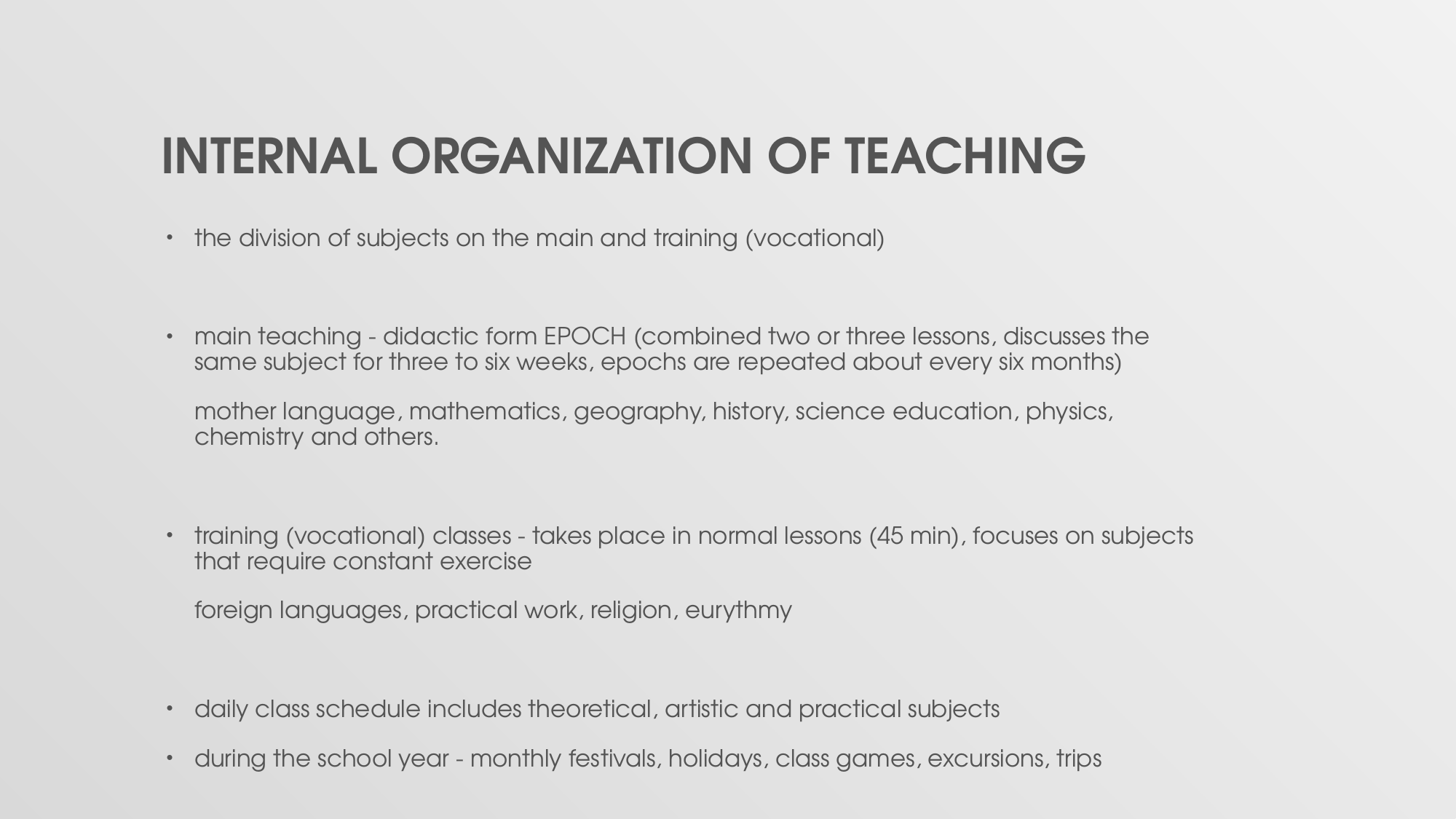

# Internal organization of teaching
the division of subjects on the main and training (vocational)

main teaching - didactic form EPOCH (combined two or three lessons, discusses the same subject for three to six weeks, epochs are repeated about every six months)
	mother language, mathematics, geography, history, science education, physics, chemistry and others.

training (vocational) classes - takes place in normal lessons (45 min), focuses on subjects that require constant exercise
	foreign languages, practical work, religion, eurythmy

daily class schedule includes theoretical, artistic and practical subjects
during the school year - monthly festivals, holidays, class games, excursions, trips